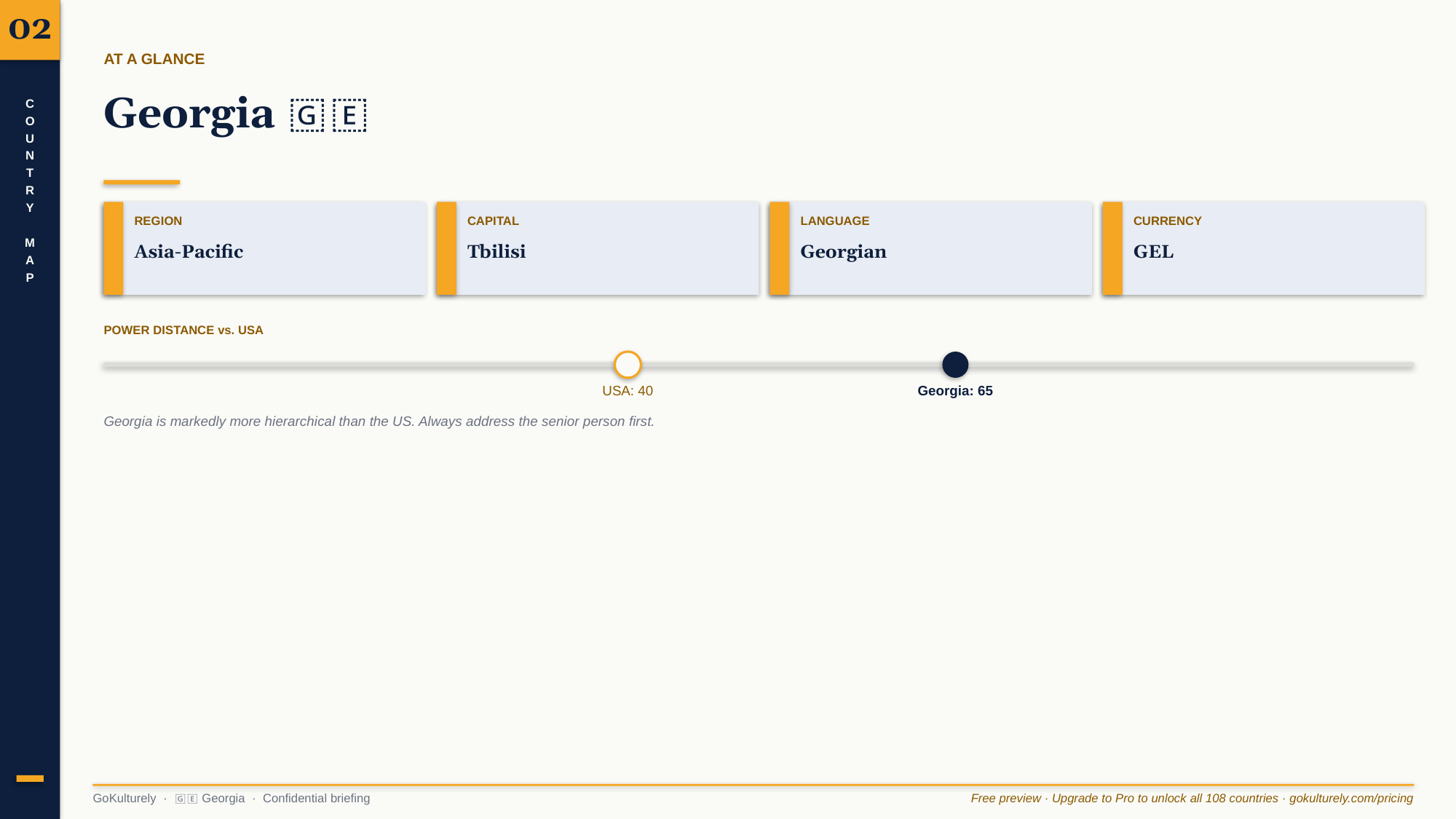

02
AT A GLANCE
Georgia 🇬🇪
C
O
U
N
T
R
Y

M
A
P

REGION
CAPITAL
LANGUAGE
CURRENCY
Asia-Pacific
Tbilisi
Georgian
GEL
POWER DISTANCE vs. USA

USA: 40
Georgia: 65
Georgia is markedly more hierarchical than the US. Always address the senior person first.

GoKulturely  ·  🇬🇪 Georgia  ·  Confidential briefing
Free preview · Upgrade to Pro to unlock all 108 countries · gokulturely.com/pricing